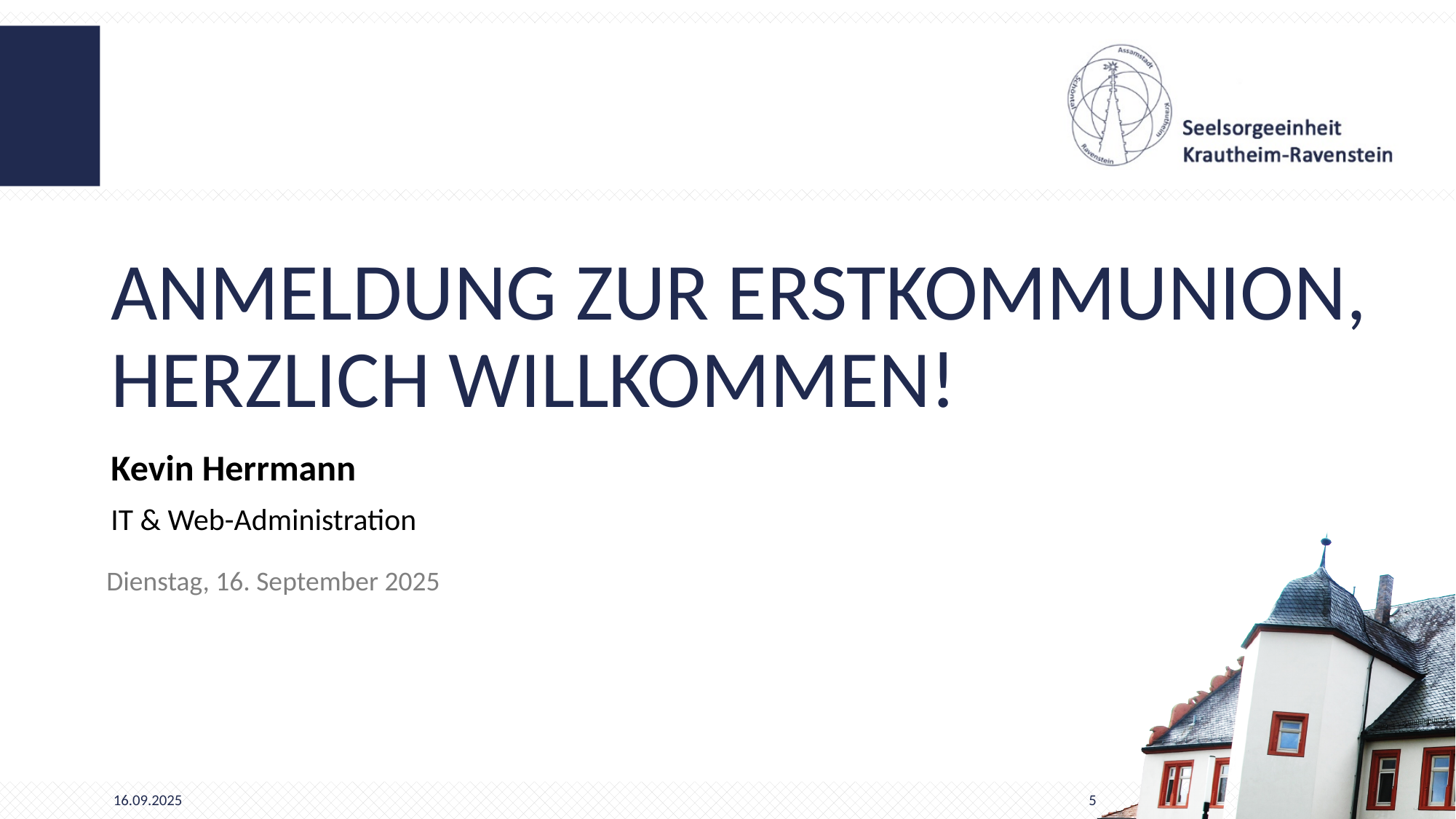

# Anmeldung zur Erstkommunion, Herzlich Willkommen!
Kevin Herrmann
IT & Web-Administration
16.09.2025
5